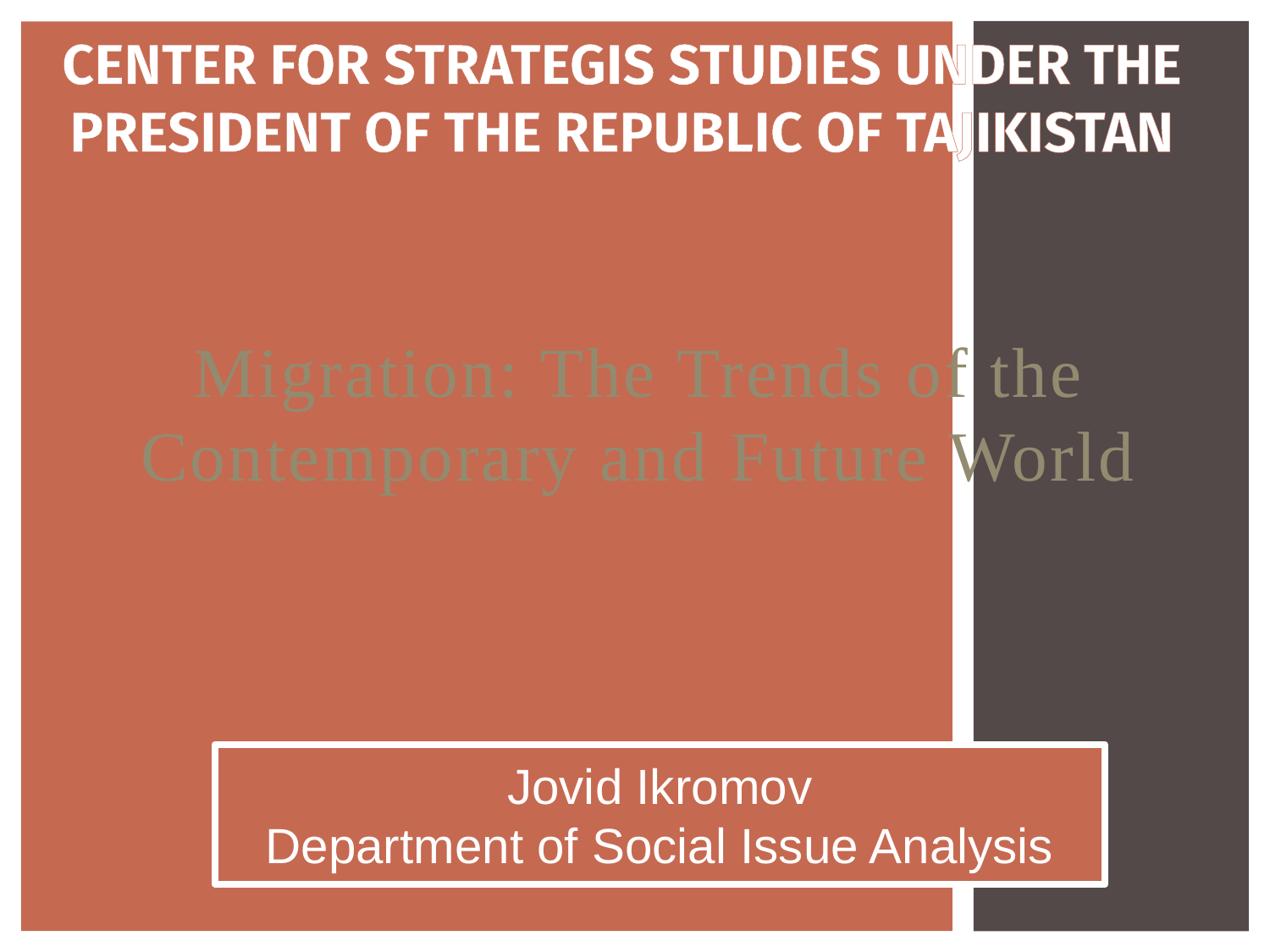

CENTER FOR STRATEGIS STUDIES UNDER THE PRESIDENT OF THE REPUBLIC OF TAJIKISTAN
# Migration: The Trends of the Contemporary and Future World
Jovid Ikromov
Department of Social Issue Analysis